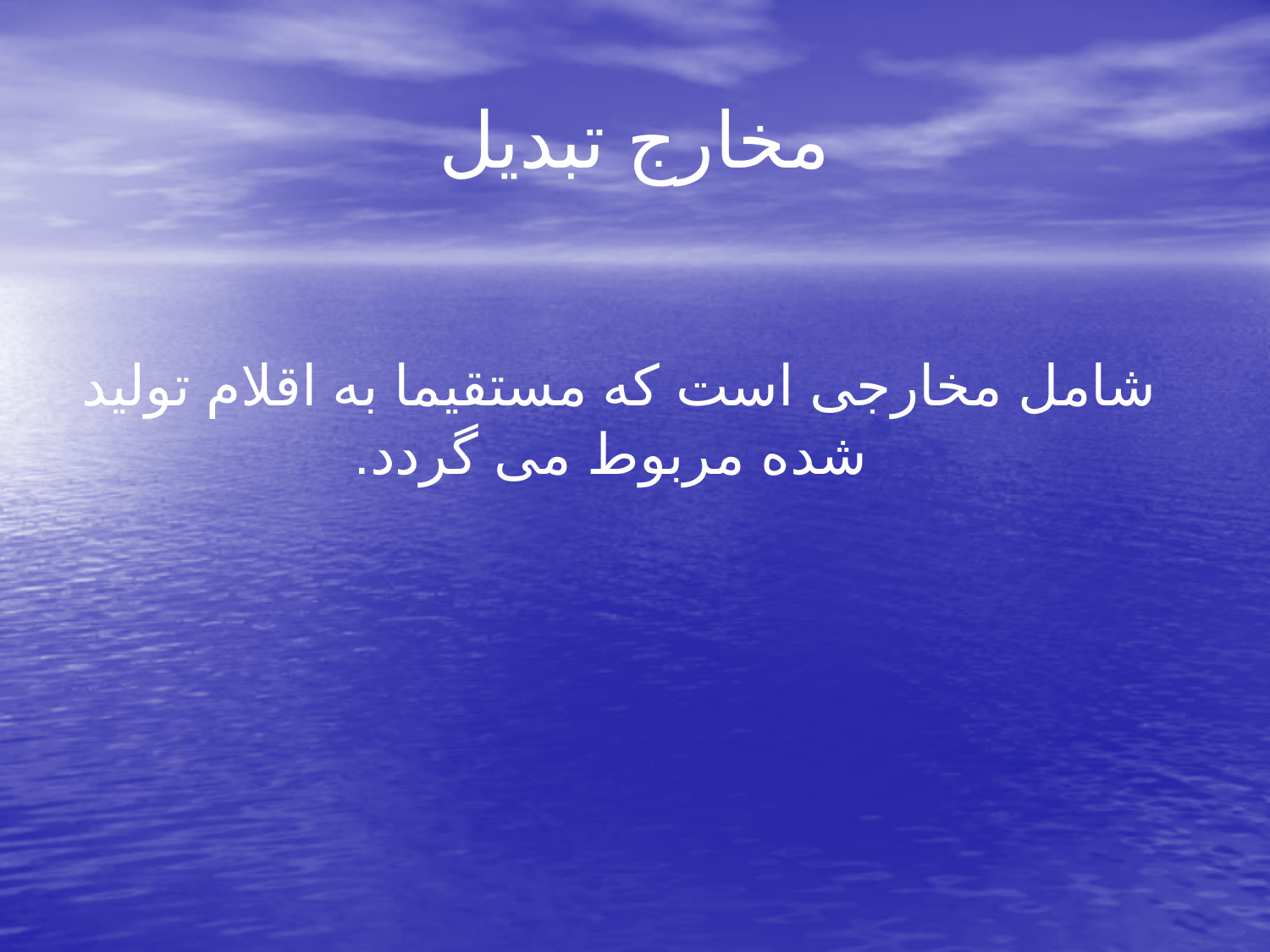

# مخارج تبدیل

  شامل مخارجی است که مستقیما به اقلام تولید شده مربوط می گردد.